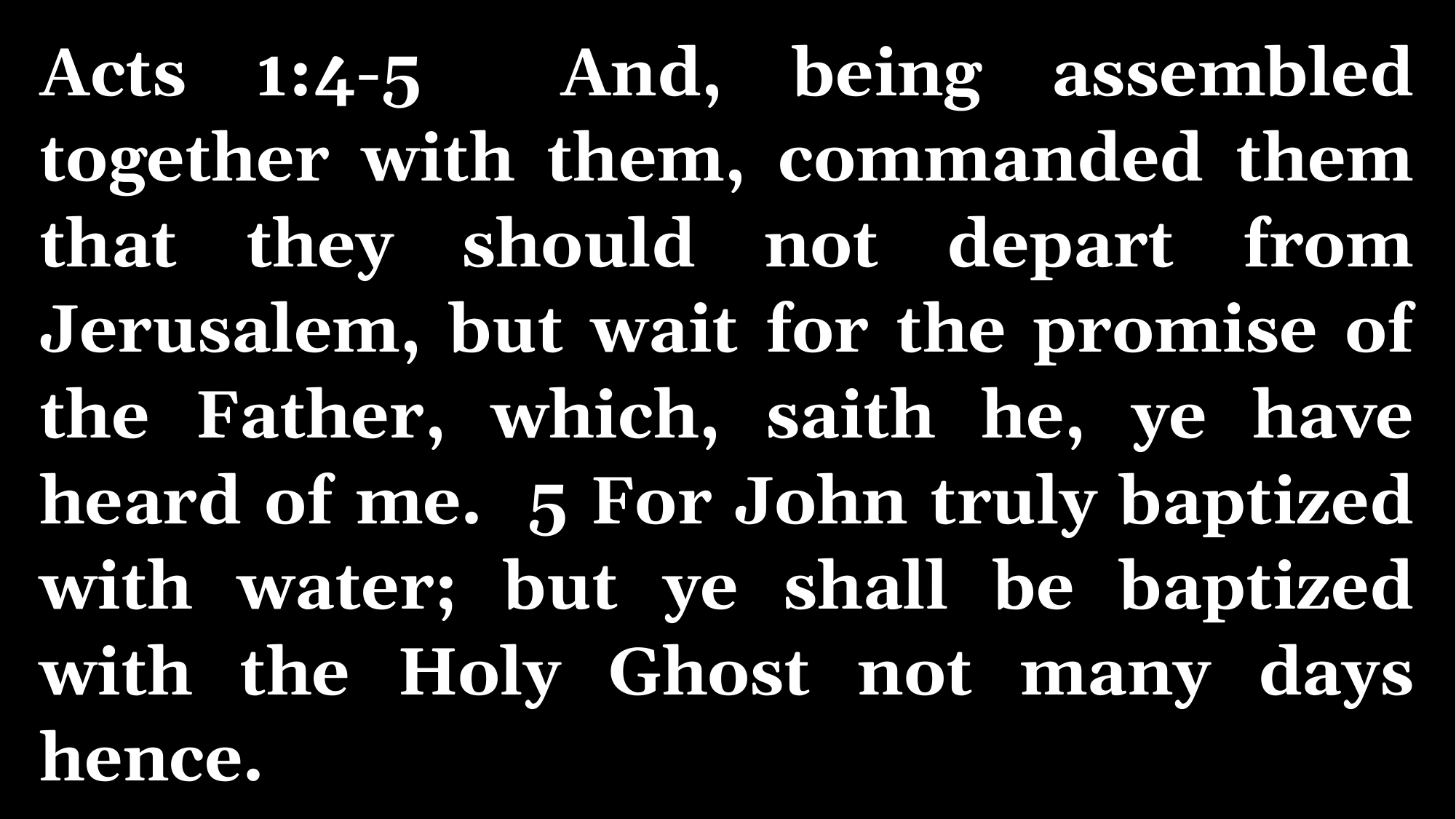

Acts 1:4-5  And, being assembled together with them, commanded them that they should not depart from Jerusalem, but wait for the promise of the Father, which, saith he, ye have heard of me.  5 For John truly baptized with water; but ye shall be baptized with the Holy Ghost not many days hence.